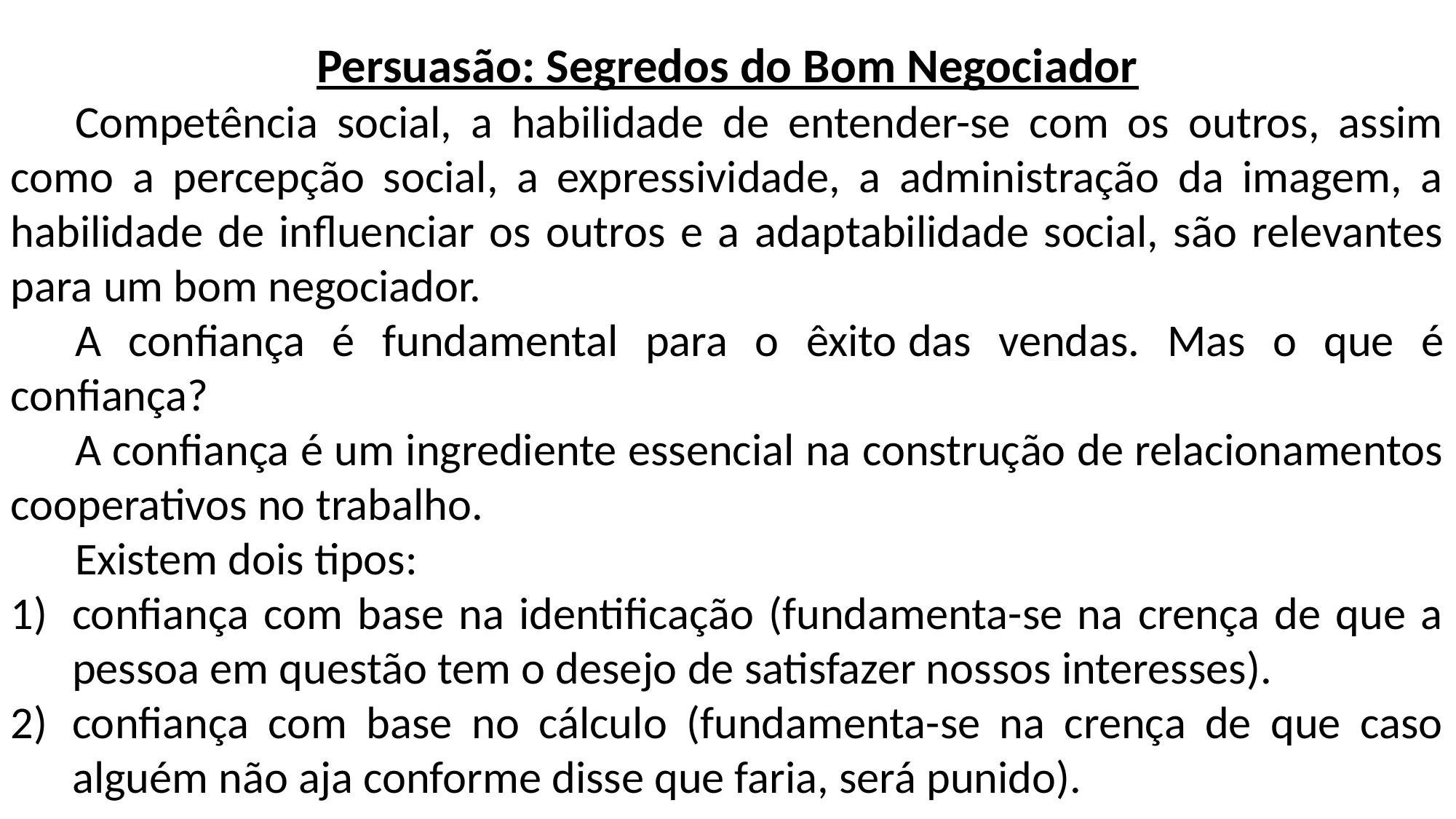

Persuasão: Segredos do Bom Negociador
Competência social, a habilidade de entender-se com os outros, assim como a percepção social, a expressividade, a administração da imagem, a habilidade de influenciar os outros e a adaptabilidade social, são relevantes para um bom negociador.
A confiança é fundamental para o êxito das vendas. Mas o que é confiança?
A confiança é um ingrediente essencial na construção de relacionamentos cooperativos no trabalho.
Existem dois tipos:
confiança com base na identificação (fundamenta-se na crença de que a pessoa em questão tem o desejo de satisfazer nossos interesses).
confiança com base no cálculo (fundamenta-se na crença de que caso alguém não aja conforme disse que faria, será punido).